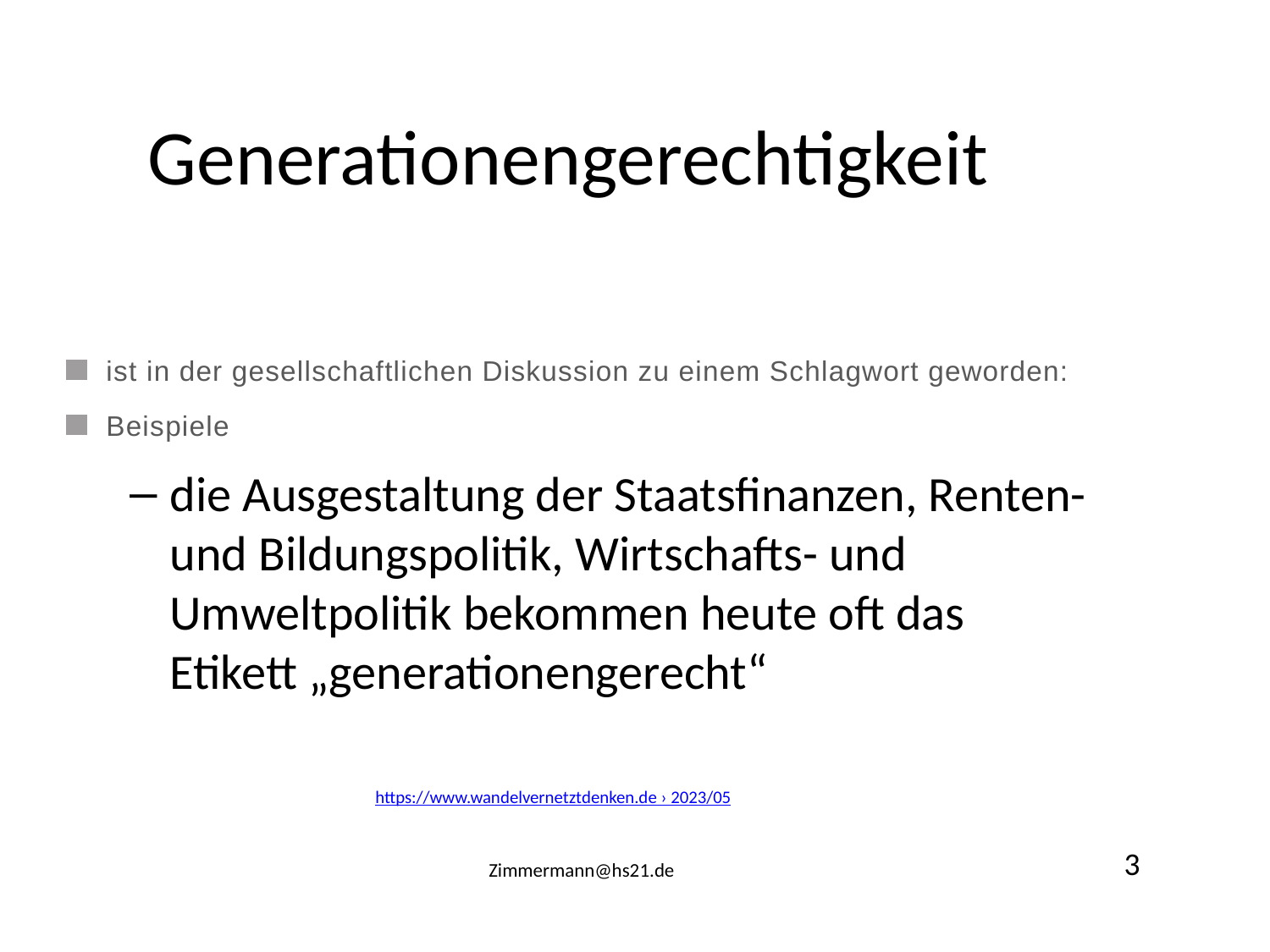

# Generationengerechtigkeit
ist in der gesellschaftlichen Diskussion zu einem Schlagwort geworden:
Beispiele
die Ausgestaltung der Staatsfinanzen, Renten- und Bildungspolitik, Wirtschafts- und Umweltpolitik bekommen heute oft das Etikett „generationengerecht“
https://www.wandelvernetztdenken.de › 2023/05

3